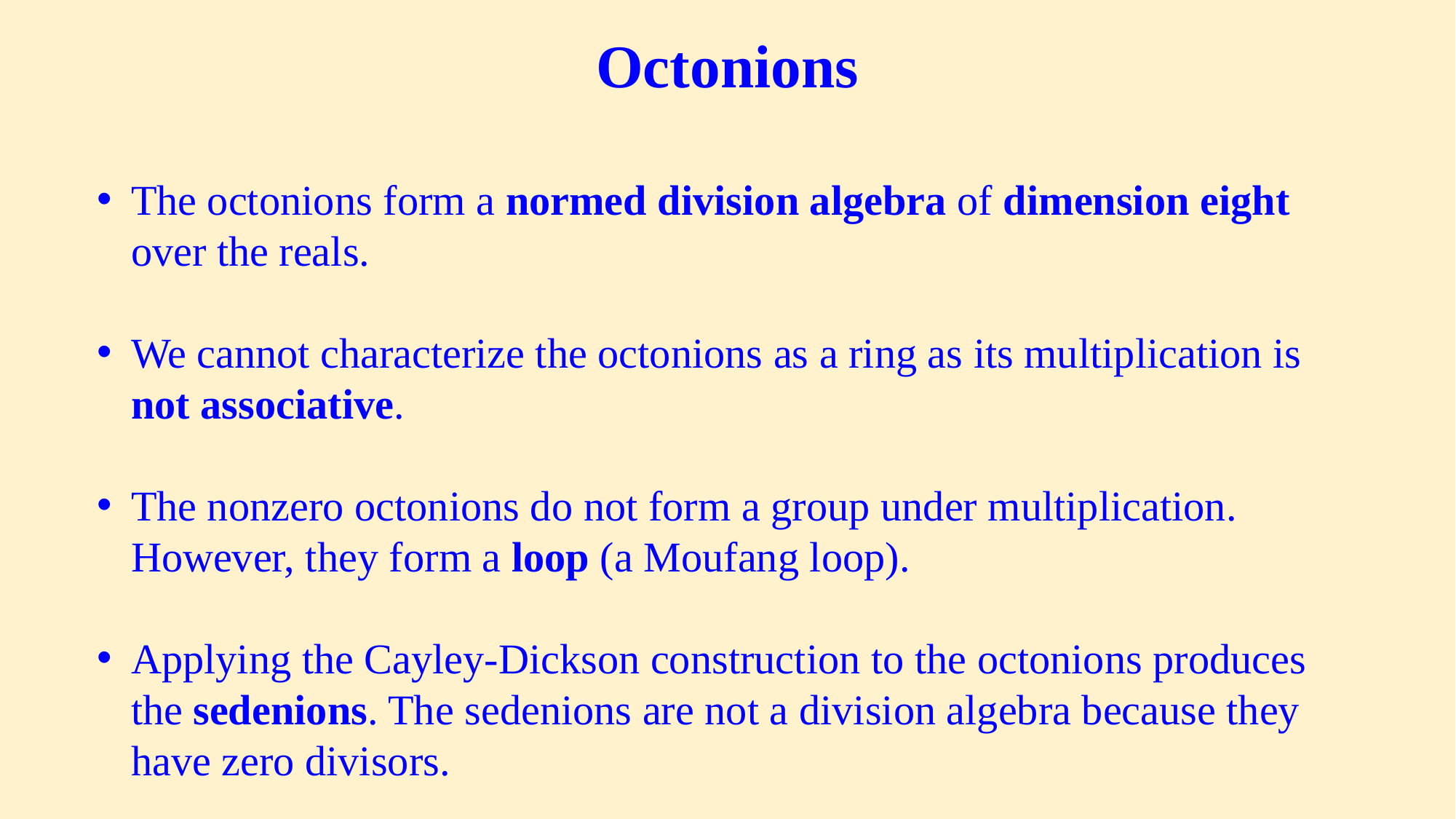

Octonions

The octonions form a normed division algebra of dimension eight over the reals.

We cannot characterize the octonions as a ring as its multiplication is not associative.

The nonzero octonions do not form a group under multiplication. However, they form a loop (a Moufang loop).

Applying the Cayley-Dickson construction to the octonions produces the sedenions. The sedenions are not a division algebra because they have zero divisors.